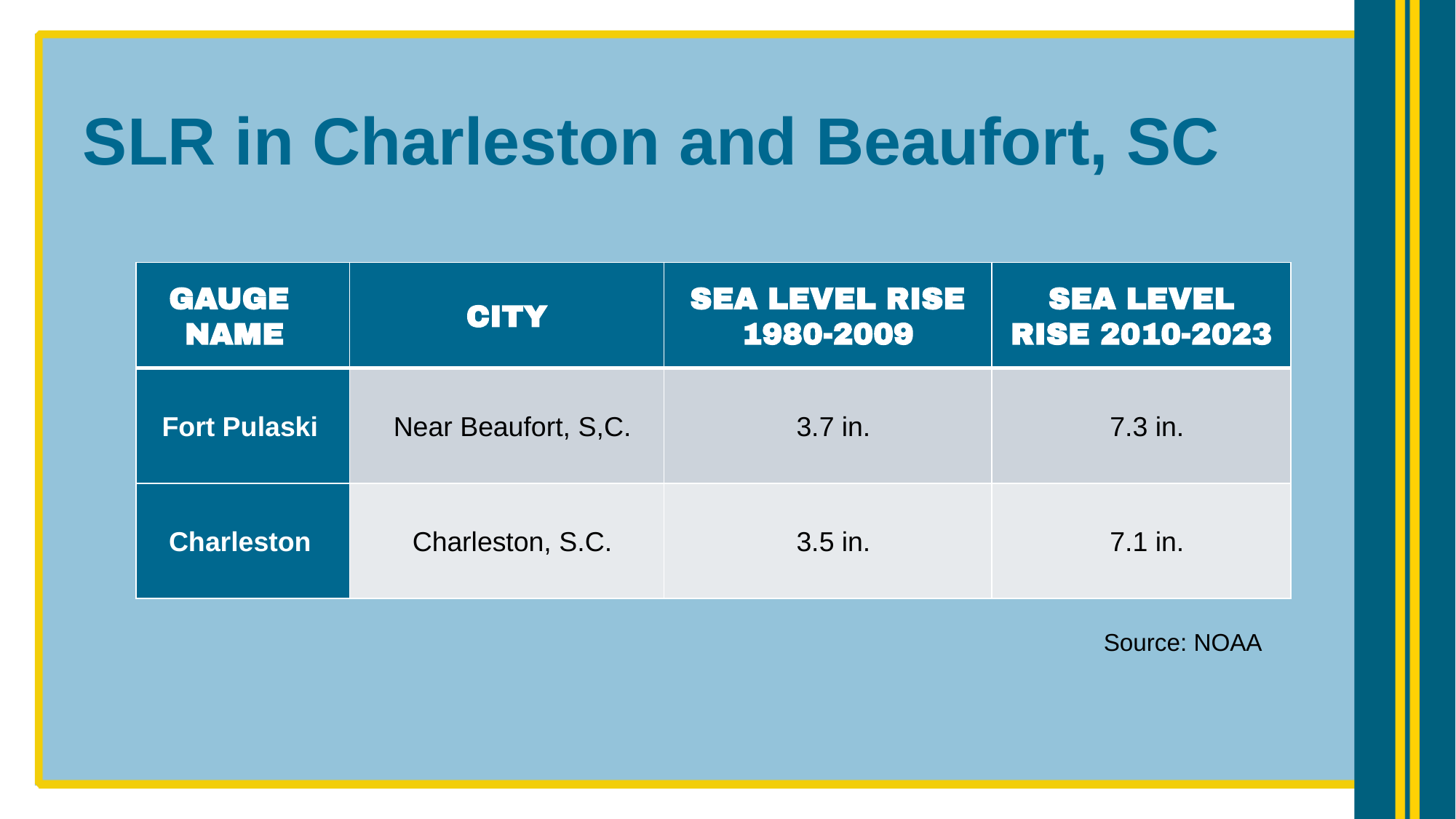

# SLR in Charleston and Beaufort, SC
| GAUGE NAME | CITY | SEA LEVEL RISE 1980-2009 | SEA LEVEL RISE 2010-2023 |
| --- | --- | --- | --- |
| Fort Pulaski | Near Beaufort, S,C. | 3.7 in. | 7.3 in. |
| Charleston | Charleston, S.C. | 3.5 in. | 7.1 in. |
Source: NOAA